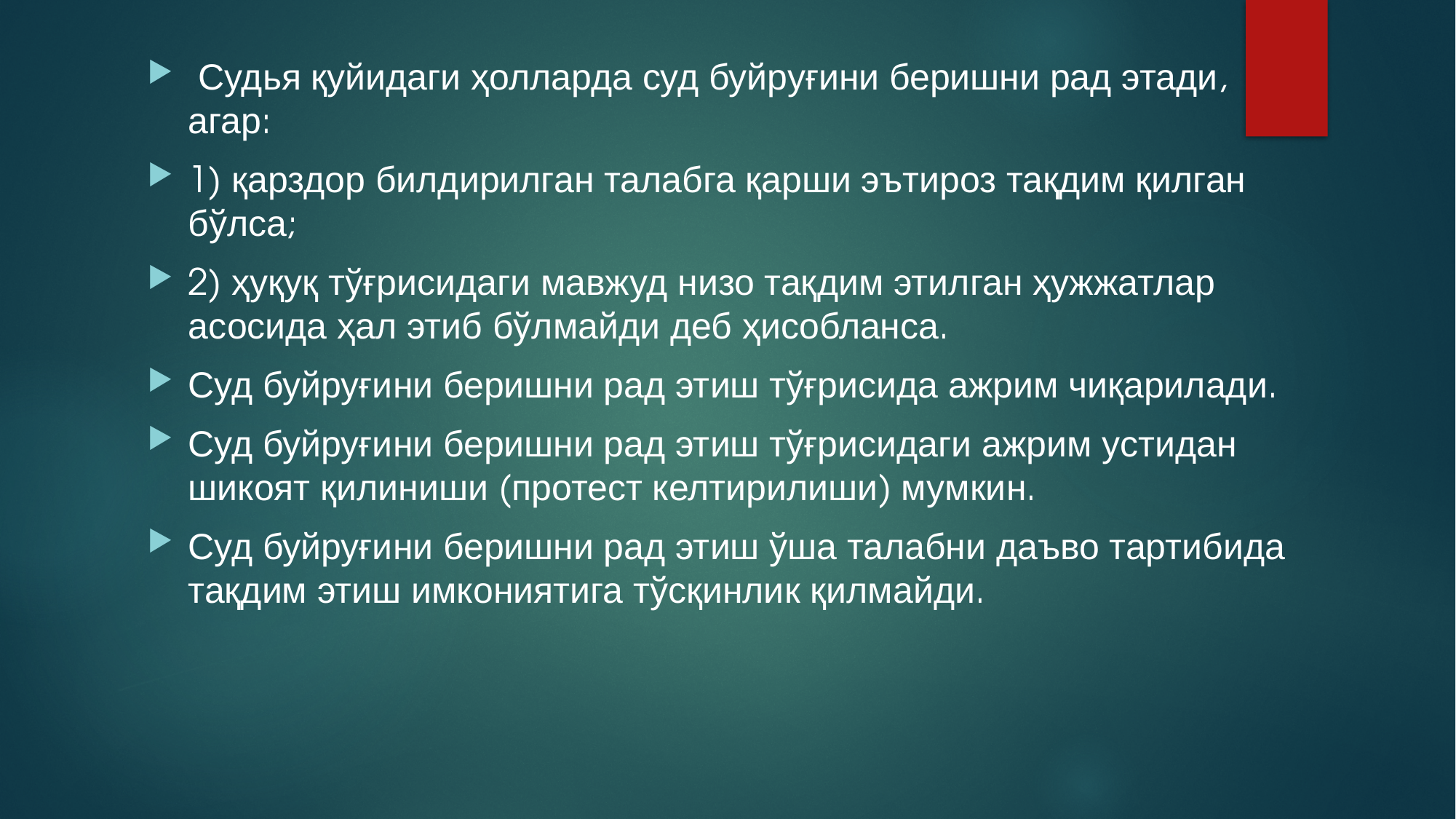

Судья қуйидаги ҳолларда суд буйруғини беришни рад этади, агар:
1) қарздор билдирилган талабга қарши эътироз тақдим қилган бўлса;
2) ҳуқуқ тўғрисидаги мавжуд низо тақдим этилган ҳужжатлар асосида ҳал этиб бўлмайди деб ҳисобланса.
Суд буйруғини беришни рад этиш тўғрисида ажрим чиқарилади.
Суд буйруғини беришни рад этиш тўғрисидаги ажрим устидан шикоят қилиниши (протест келтирилиши) мумкин.
Суд буйруғини беришни рад этиш ўша талабни даъво тартибида тақдим этиш имкониятига тўсқинлик қилмайди.